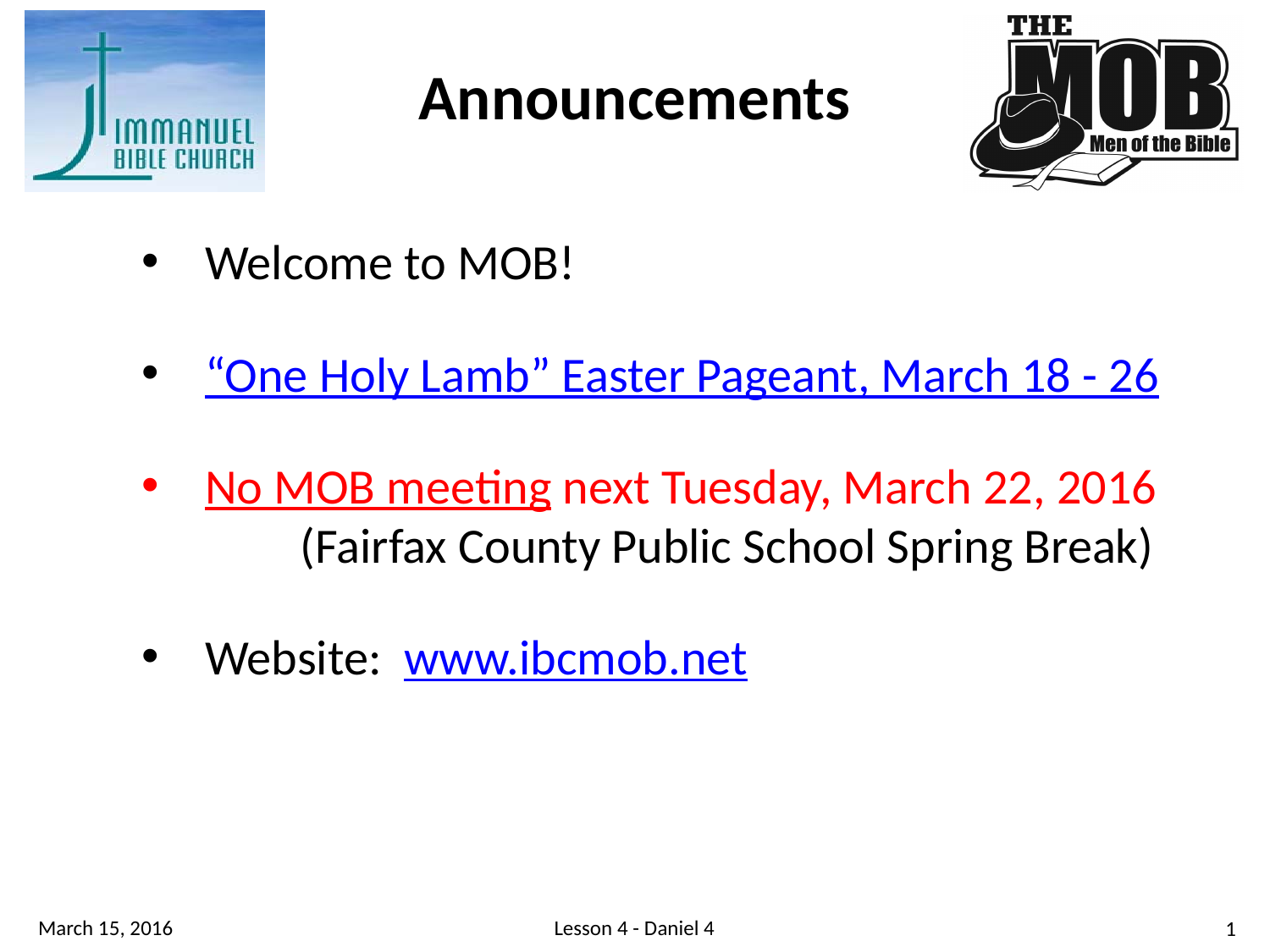

Announcements
Welcome to MOB!
“One Holy Lamb” Easter Pageant, March 18 - 26
No MOB meeting next Tuesday, March 22, 2016 	(Fairfax County Public School Spring Break)
Website:  www.ibcmob.net
Lesson 4 - Daniel 4
March 15, 2016
1